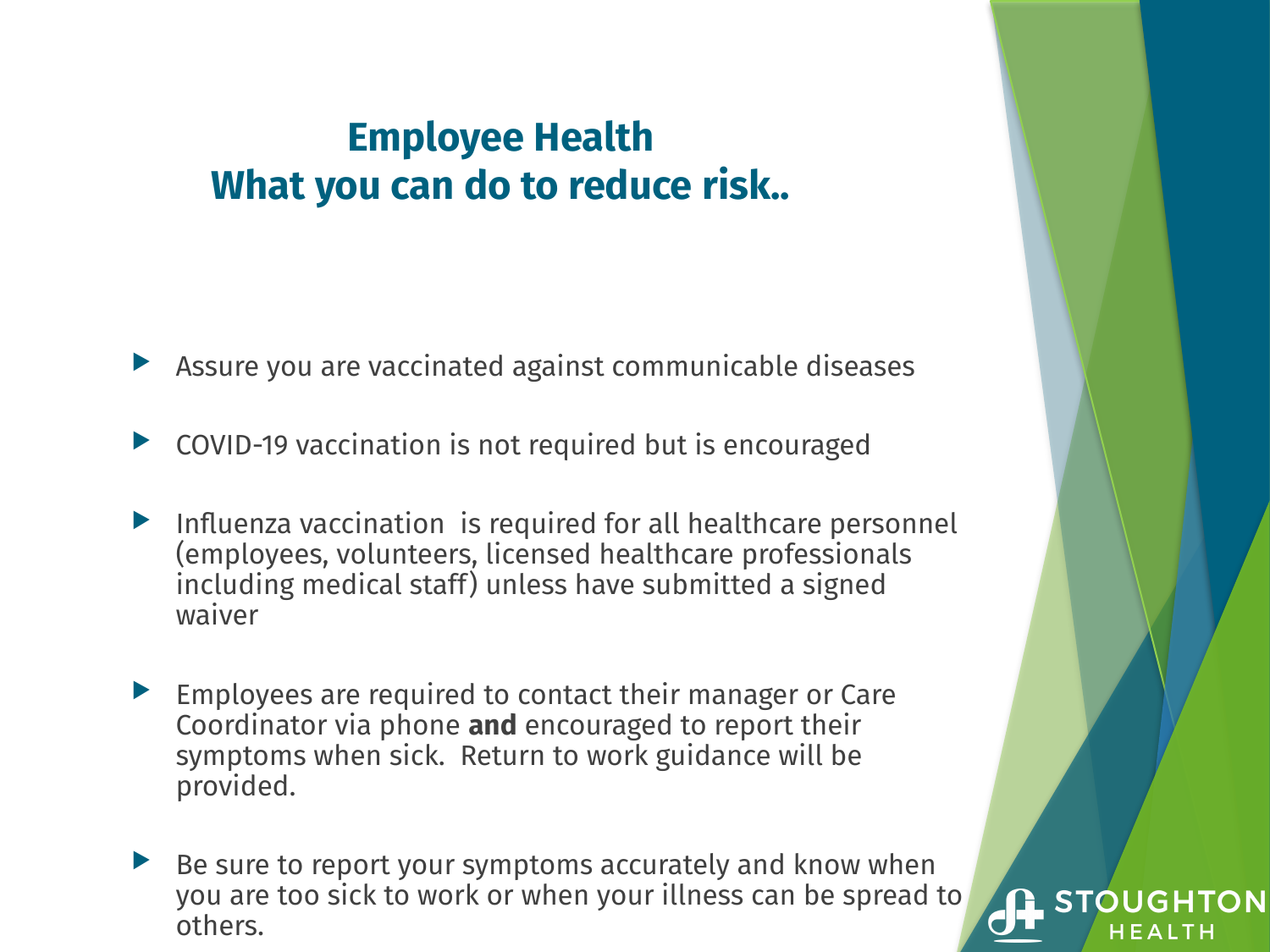

# Employee Health What you can do to reduce risk..

Assure you are vaccinated against communicable diseases

COVID-19 vaccination is not required but is encouraged

Influenza vaccination  is required for all healthcare personnel (employees, volunteers, licensed healthcare professionals including medical staff) unless have submitted a signed waiver

Employees are required to contact their manager or Care Coordinator via phone and encouraged to report their symptoms when sick.  Return to work guidance will be provided.

Be sure to report your symptoms accurately and know when you are too sick to work or when your illness can be spread to others.